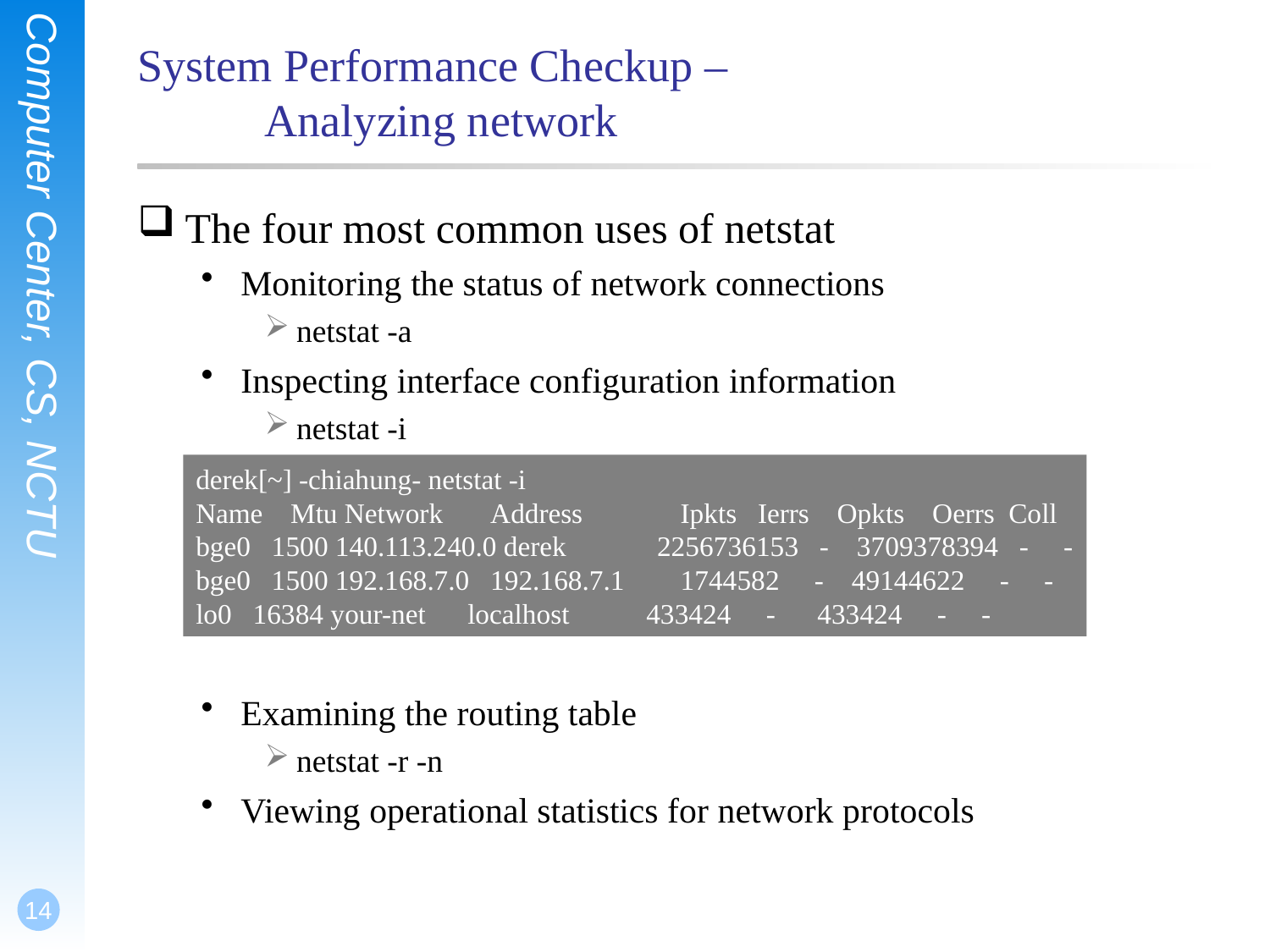

# System Performance Checkup – Analyzing network
The four most common uses of netstat
Monitoring the status of network connections
netstat -a
Inspecting interface configuration information
netstat -i

Examining the routing table
netstat -r -n
Viewing operational statistics for network protocols
derek[~] -chiahung- netstat -i
Name    Mtu Network       Address              Ipkts   Ierrs    Opkts    Oerrs  Coll
bge0   1500 140.113.240.0 derek             2256736153   -    3709378394   -     -
bge0   1500 192.168.7.0   192.168.7.1        1744582     -    49144622     -     -
lo0   16384 your-net      localhost           433424     -      433424     -     -